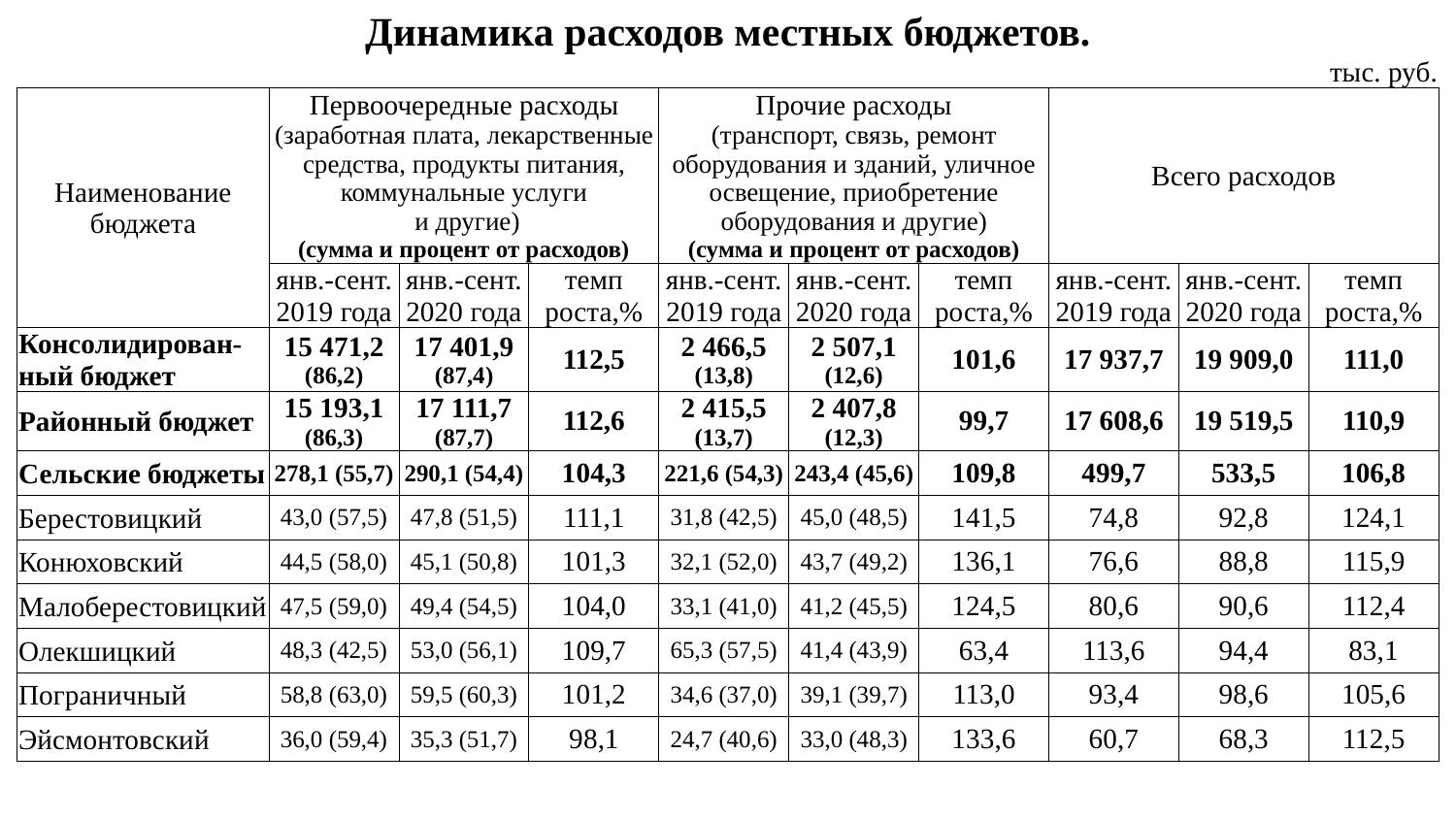

| Динамика расходов местных бюджетов. |  |  |  |  |  |  |  |  |  |
| --- | --- | --- | --- | --- | --- | --- | --- | --- | --- |
|  |  |  |  |  |  |  |  |  | тыс. руб. |
| Наименование бюджета | Первоочередные расходы (заработная плата, лекарственные средства, продукты питания, коммунальные услуги и другие) (сумма и процент от расходов) |  |  | Прочие расходы (транспорт, связь, ремонт оборудования и зданий, уличное освещение, приобретение оборудования и другие) (сумма и процент от расходов) |  |  | Всего расходов |  |  |
|  | янв.-сент. 2019 года | янв.-сент. 2020 года | темп роста,% | янв.-сент. 2019 года | янв.-сент. 2020 года | темп роста,% | янв.-сент. 2019 года | янв.-сент. 2020 года | темп роста,% |
| Консолидирован-ный бюджет | 15 471,2 (86,2) | 17 401,9 (87,4) | 112,5 | 2 466,5 (13,8) | 2 507,1 (12,6) | 101,6 | 17 937,7 | 19 909,0 | 111,0 |
| Районный бюджет | 15 193,1 (86,3) | 17 111,7 (87,7) | 112,6 | 2 415,5 (13,7) | 2 407,8 (12,3) | 99,7 | 17 608,6 | 19 519,5 | 110,9 |
| Сельские бюджеты | 278,1 (55,7) | 290,1 (54,4) | 104,3 | 221,6 (54,3) | 243,4 (45,6) | 109,8 | 499,7 | 533,5 | 106,8 |
| Берестовицкий | 43,0 (57,5) | 47,8 (51,5) | 111,1 | 31,8 (42,5) | 45,0 (48,5) | 141,5 | 74,8 | 92,8 | 124,1 |
| Конюховский | 44,5 (58,0) | 45,1 (50,8) | 101,3 | 32,1 (52,0) | 43,7 (49,2) | 136,1 | 76,6 | 88,8 | 115,9 |
| Малоберестовицкий | 47,5 (59,0) | 49,4 (54,5) | 104,0 | 33,1 (41,0) | 41,2 (45,5) | 124,5 | 80,6 | 90,6 | 112,4 |
| Олекшицкий | 48,3 (42,5) | 53,0 (56,1) | 109,7 | 65,3 (57,5) | 41,4 (43,9) | 63,4 | 113,6 | 94,4 | 83,1 |
| Пограничный | 58,8 (63,0) | 59,5 (60,3) | 101,2 | 34,6 (37,0) | 39,1 (39,7) | 113,0 | 93,4 | 98,6 | 105,6 |
| Эйсмонтовский | 36,0 (59,4) | 35,3 (51,7) | 98,1 | 24,7 (40,6) | 33,0 (48,3) | 133,6 | 60,7 | 68,3 | 112,5 |